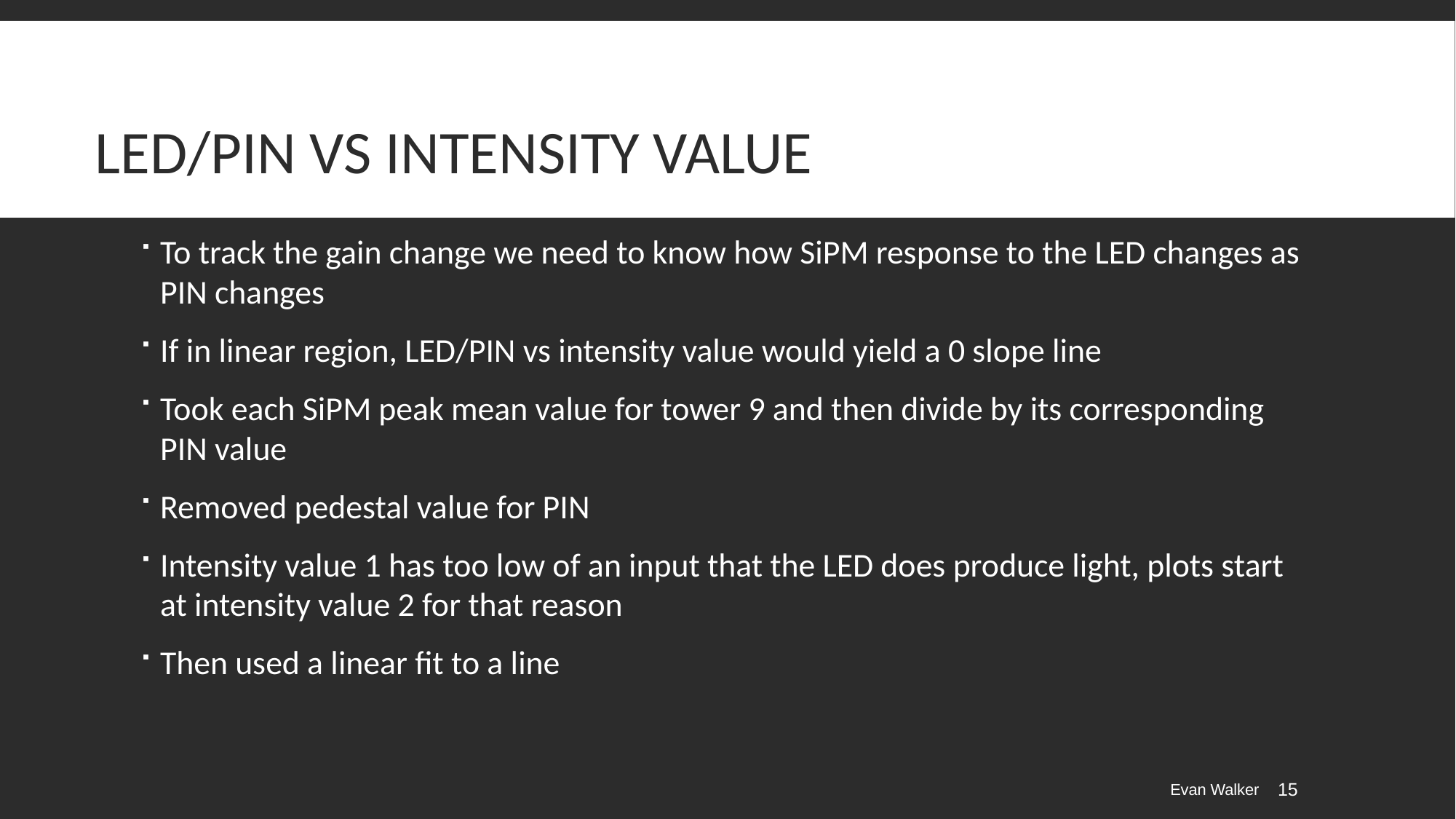

# LED/PIN vs Intensity value
To track the gain change we need to know how SiPM response to the LED changes as PIN changes
If in linear region, LED/PIN vs intensity value would yield a 0 slope line
Took each SiPM peak mean value for tower 9 and then divide by its corresponding PIN value
Removed pedestal value for PIN
Intensity value 1 has too low of an input that the LED does produce light, plots start at intensity value 2 for that reason
Then used a linear fit to a line
Evan Walker
15